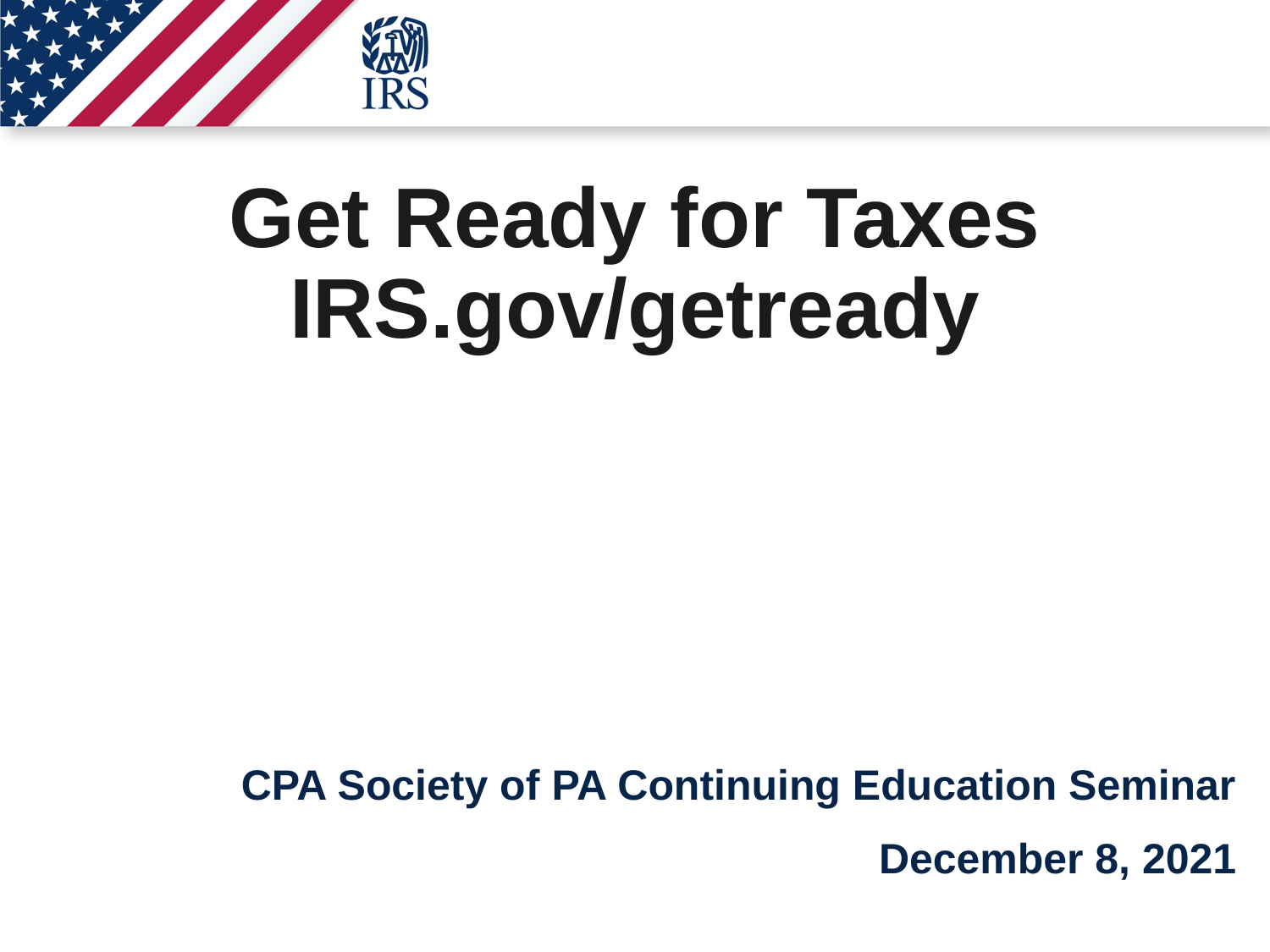

# Get Ready for Taxes IRS.gov/getready
CPA Society of PA Continuing Education Seminar
December 8, 2021